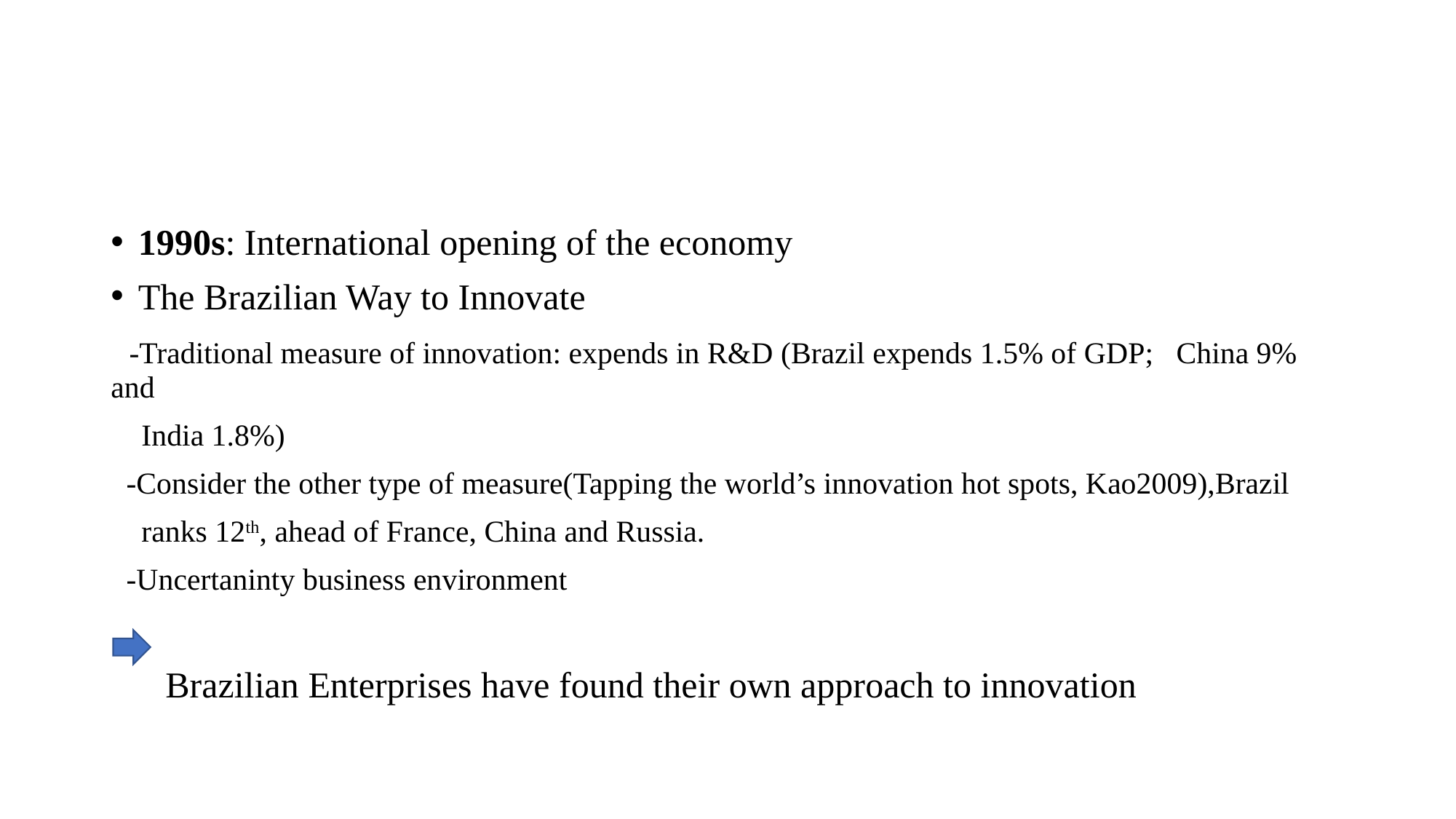

#
1990s: International opening of the economy
The Brazilian Way to Innovate
  -Traditional measure of innovation: expends in R&D (Brazil expends 1.5% of GDP;   China 9% and
    India 1.8%)
  -Consider the other type of measure(Tapping the world’s innovation hot spots, Kao2009),Brazil
    ranks 12th, ahead of France, China and Russia.
  -Uncertaninty business environment

      Brazilian Enterprises have found their own approach to innovation